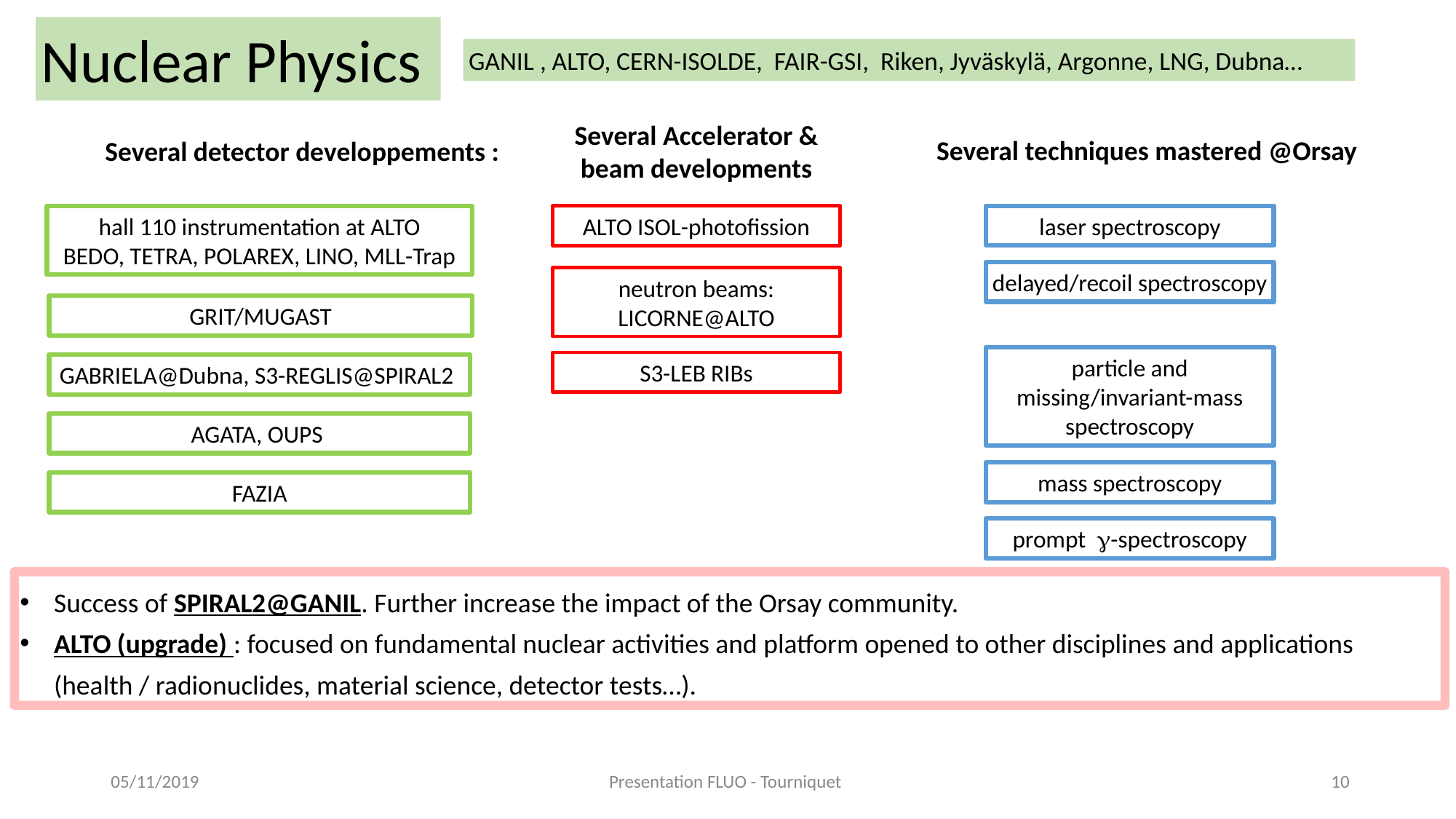

Nuclear Physics
GANIL , ALTO, CERN-ISOLDE,  FAIR-GSI,  Riken, Jyväskylä, Argonne, LNG, Dubna…
Several Accelerator & beam developments
Several techniques mastered @Orsay
Several detector developpements :
hall 110 instrumentation at ALTO
BEDO, TETRA, POLAREX, LINO, MLL-Trap
ALTO ISOL-photofission
laser spectroscopy
delayed/recoil spectroscopy
neutron beams: LICORNE@ALTO
GRIT/MUGAST
particle and missing/invariant-mass spectroscopy
S3-LEB RIBs
GABRIELA@Dubna, S3-REGLIS@SPIRAL2
AGATA, OUPS
mass spectroscopy
FAZIA
prompt  γ-spectroscopy
Success of SPIRAL2@GANIL. Further increase the impact of the Orsay community.
ALTO (upgrade) : focused on fundamental nuclear activities and platform opened to other disciplines and applications (health / radionuclides, material science, detector tests…).
05/11/2019
Presentation FLUO - Tourniquet
10